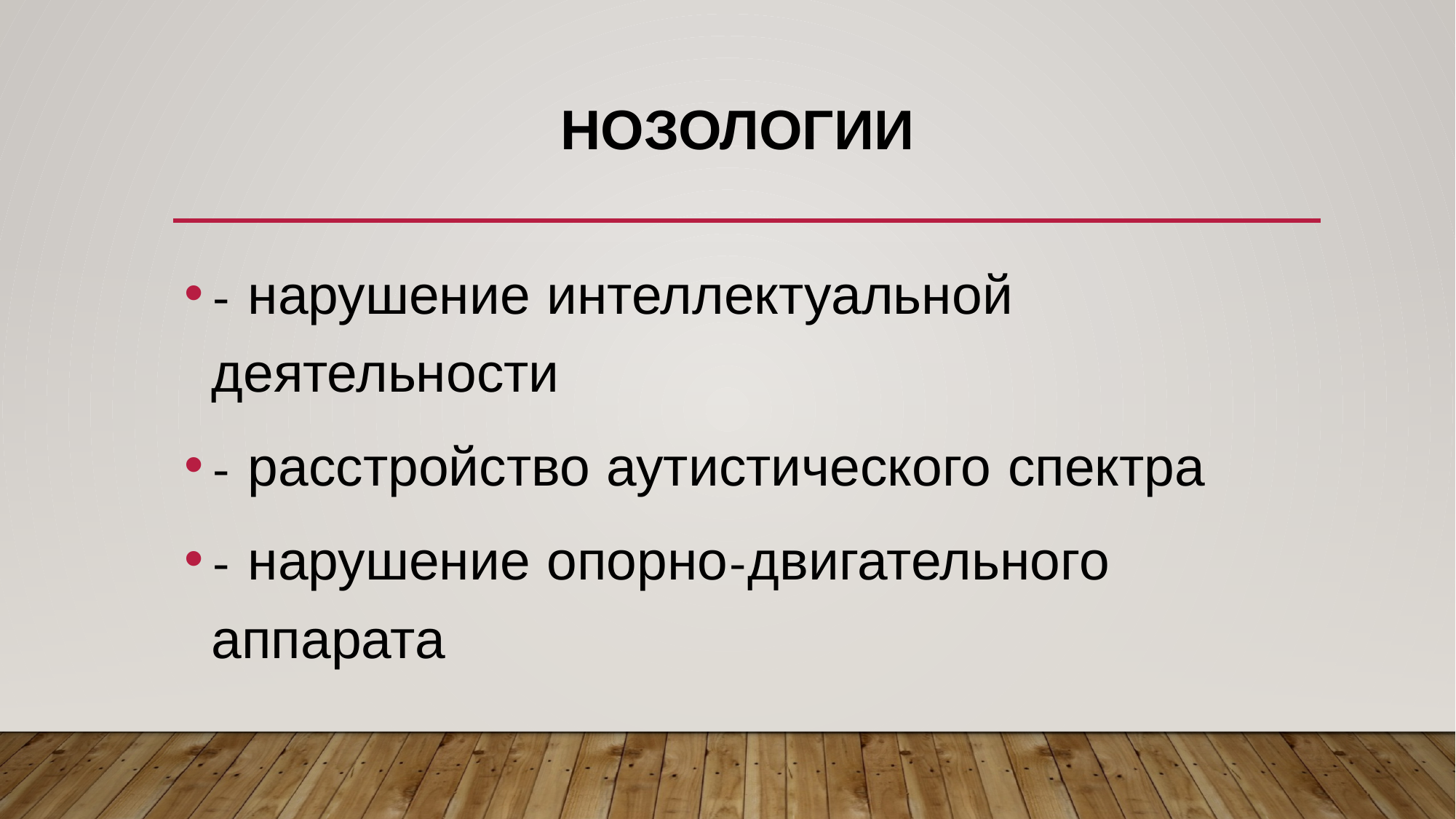

# Нозологии
- нарушение интеллектуальной деятельности
- расстройство аутистического спектра
- нарушение опорно-двигательного аппарата